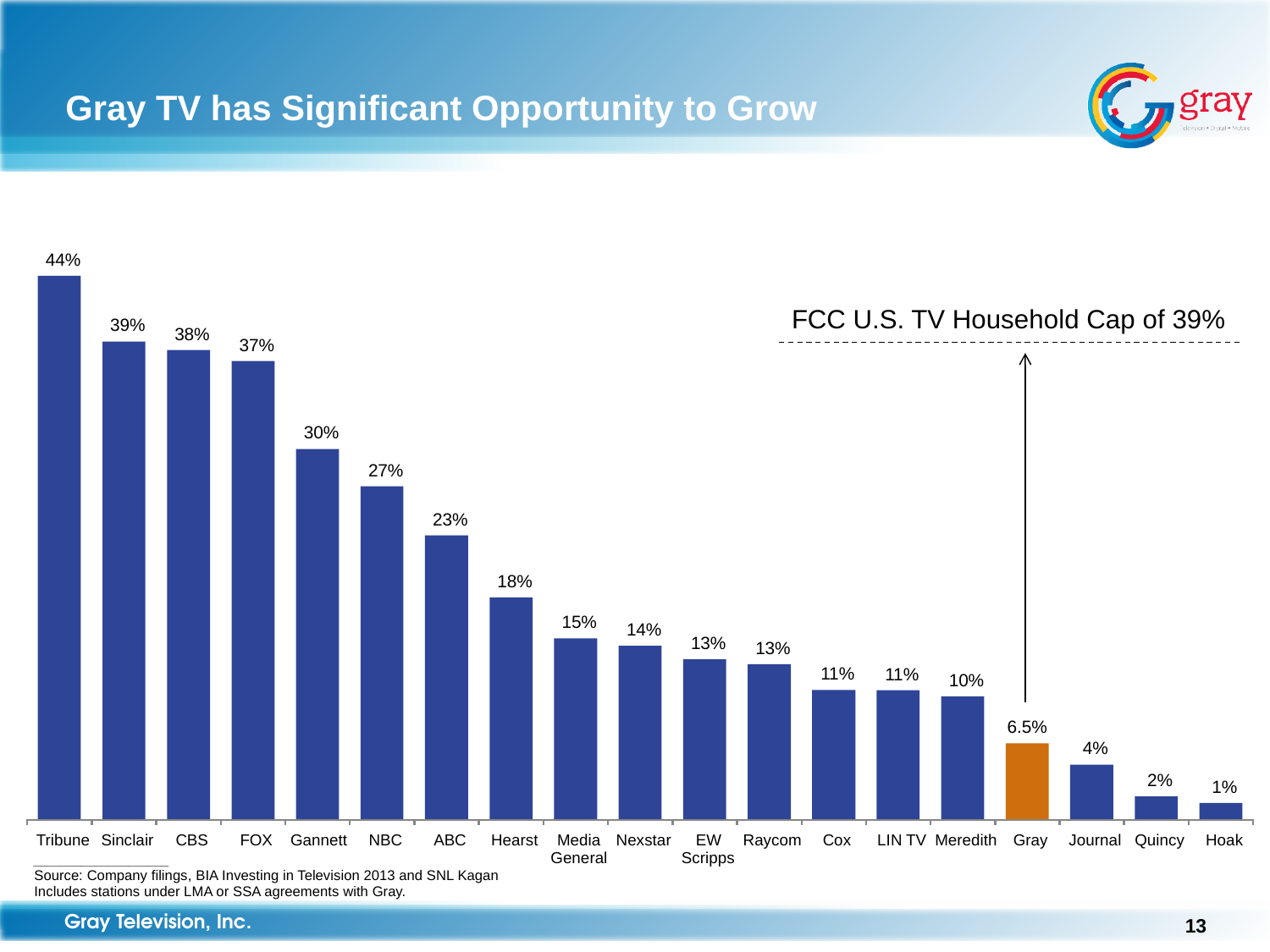

# Gray TV has Significant Opportunity to Grow

44%

39%
38%
37%
30%
27%
23%
18%
15%
14%
13%
13%
11%
11%
10%
6.5%
4%

2%
1%

Tribune
Sinclair
CBS
FOX
Gannett
NBC
ABC
Hearst
Media
Nexstar
EW
Raycom
Cox
LIN TV
Meredith
Gray
Journal
Quincy
Hoak
General
Scripps
FCC U.S. TV Household Cap of 39%
____________________
Source: Company filings, BIA Investing in Television 2013 and SNL Kagan
Includes stations under LMA or SSA agreements with Gray.